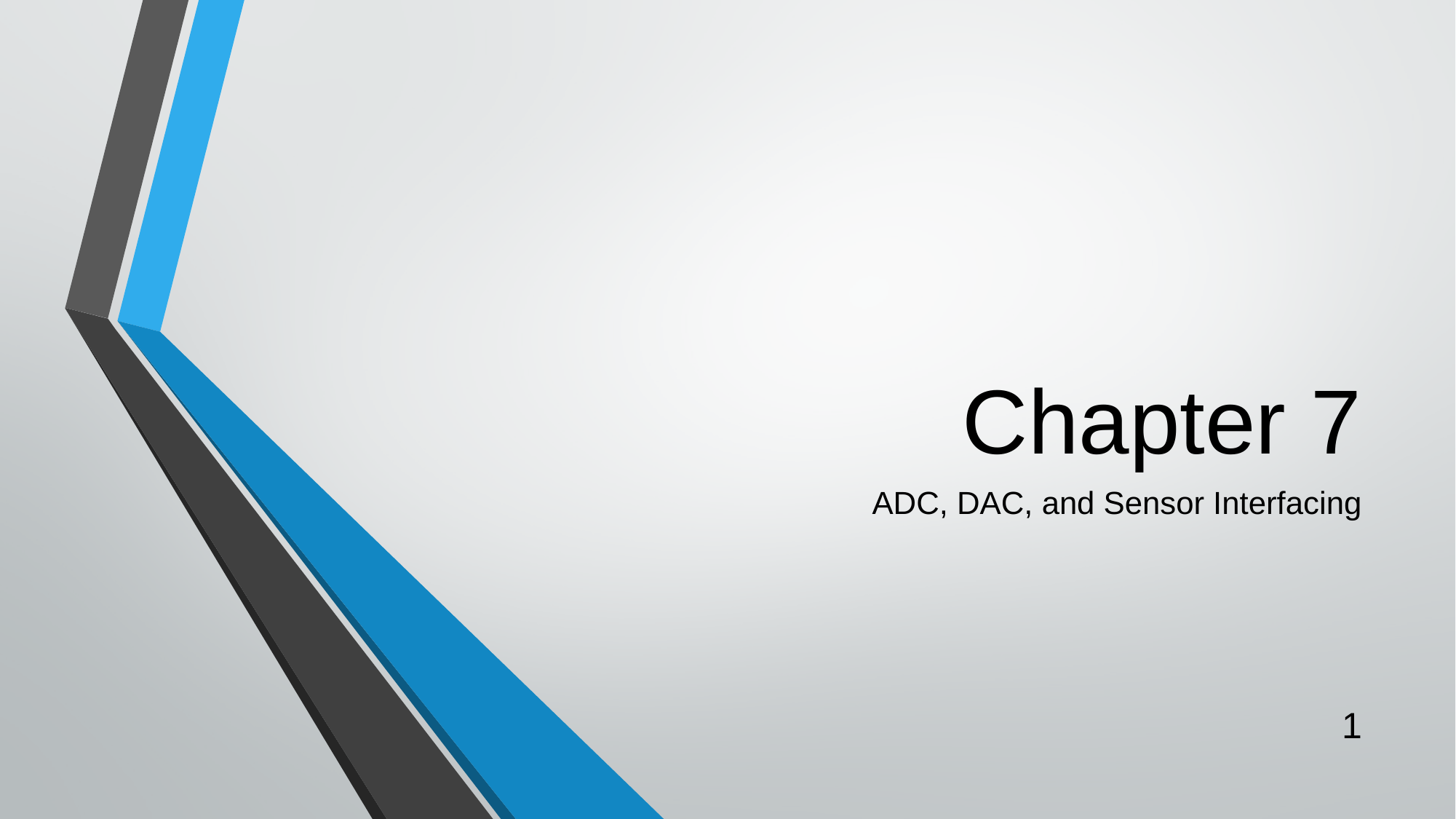

# Chapter 7
ADC, DAC, and Sensor Interfacing
1